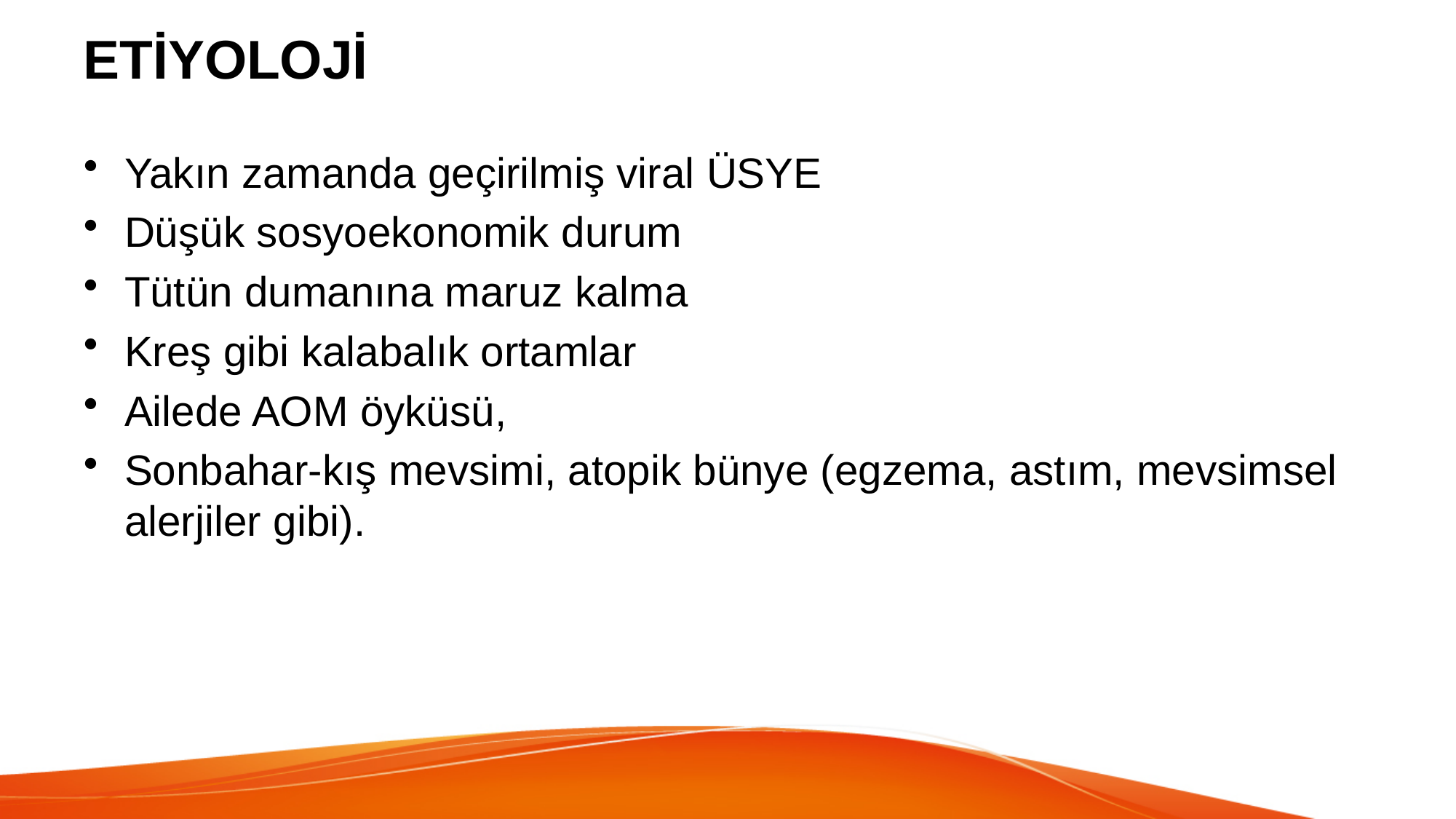

# ETİYOLOJİ
Yakın zamanda geçirilmiş viral ÜSYE
Düşük sosyoekonomik durum
Tütün dumanına maruz kalma
Kreş gibi kalabalık ortamlar
Ailede AOM öyküsü,
Sonbahar-kış mevsimi, atopik bünye (egzema, astım, mevsimsel alerjiler gibi).